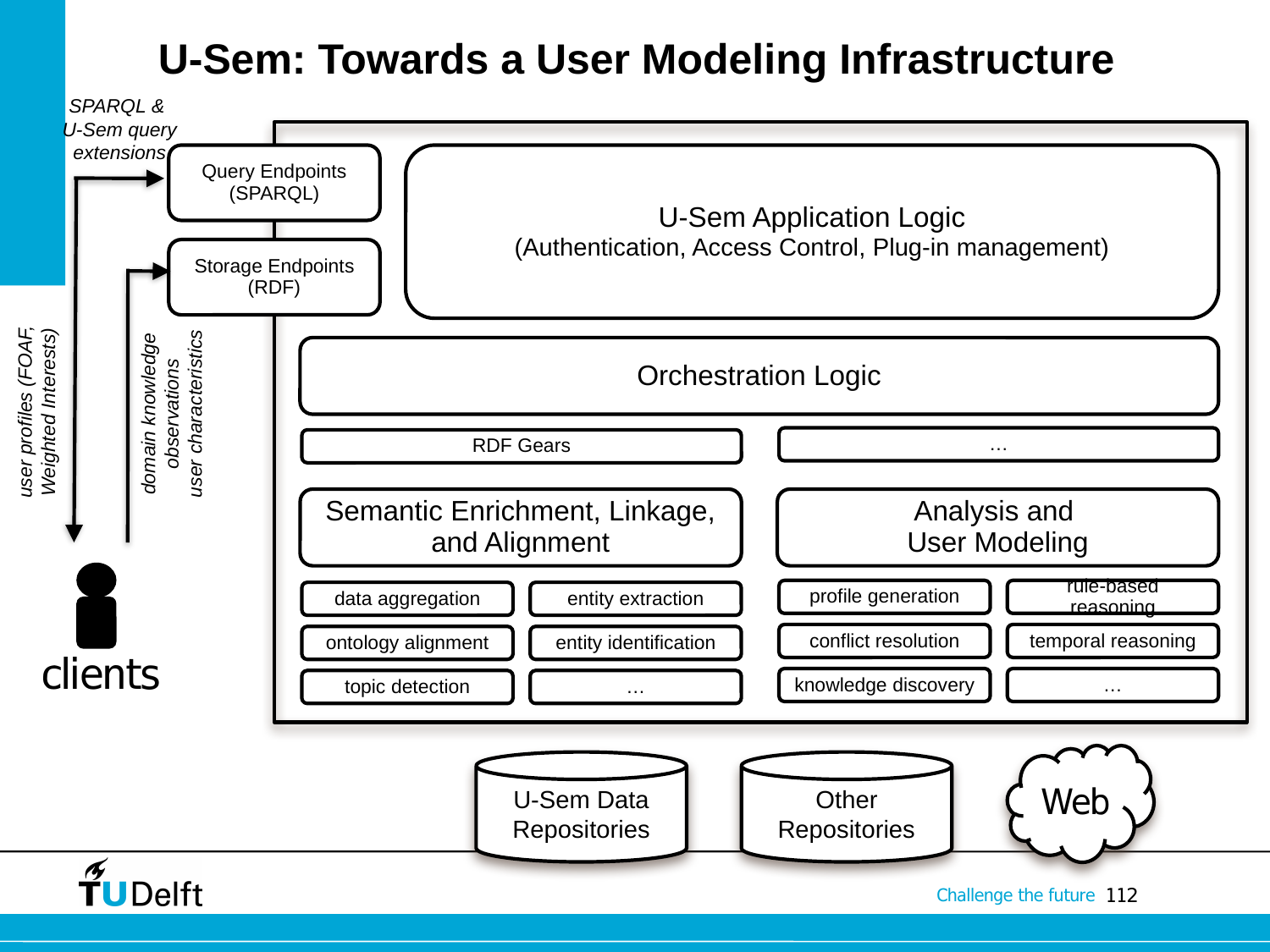

U-Sem: Towards a User Modeling Infrastructure
SPARQL &
U-Sem query extensions
Query Endpoints (SPARQL)
U-Sem Application Logic
(Authentication, Access Control, Plug-in management)
Storage Endpoints (RDF)
domain knowledge
observations
user characteristics
user profiles (FOAF,
Weighted Interests)

clients

Orchestration Logic
…
RDF Gears
Semantic Enrichment, Linkage, and Alignment
data aggregation
entity extraction
ontology alignment
entity identification
topic detection
…
Analysis and
User Modeling
profile generation
rule-based reasoning
conflict resolution
temporal reasoning
knowledge discovery
…
Web
U-Sem Data Repositories
Other Repositories